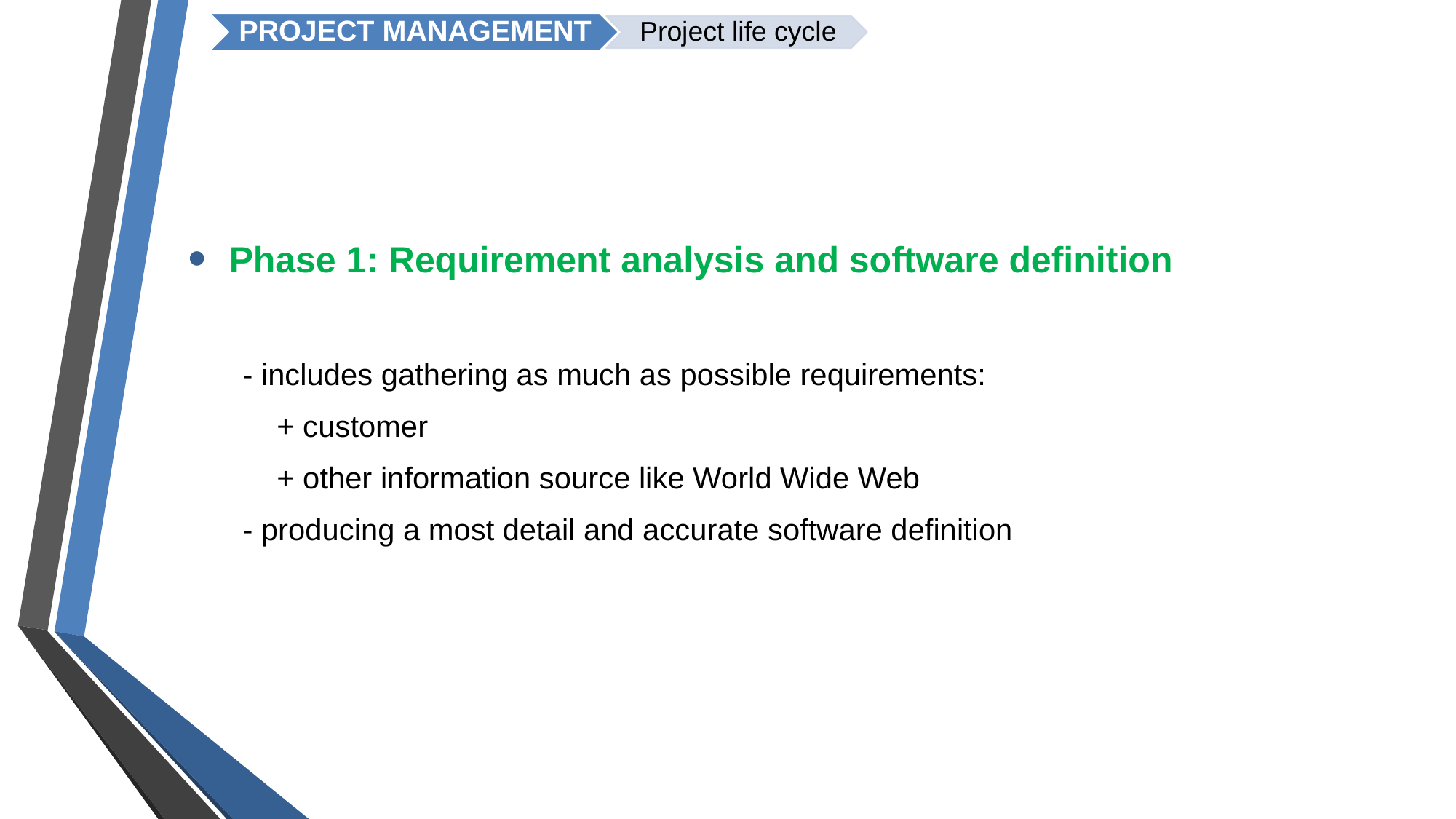

PROJECT MANAGEMENT
Project life cycle
Phase 1: Requirement analysis and software definition

- includes gathering as much as possible requirements:
	+ customer
	+ other information source like World Wide Web
- producing a most detail and accurate software definition